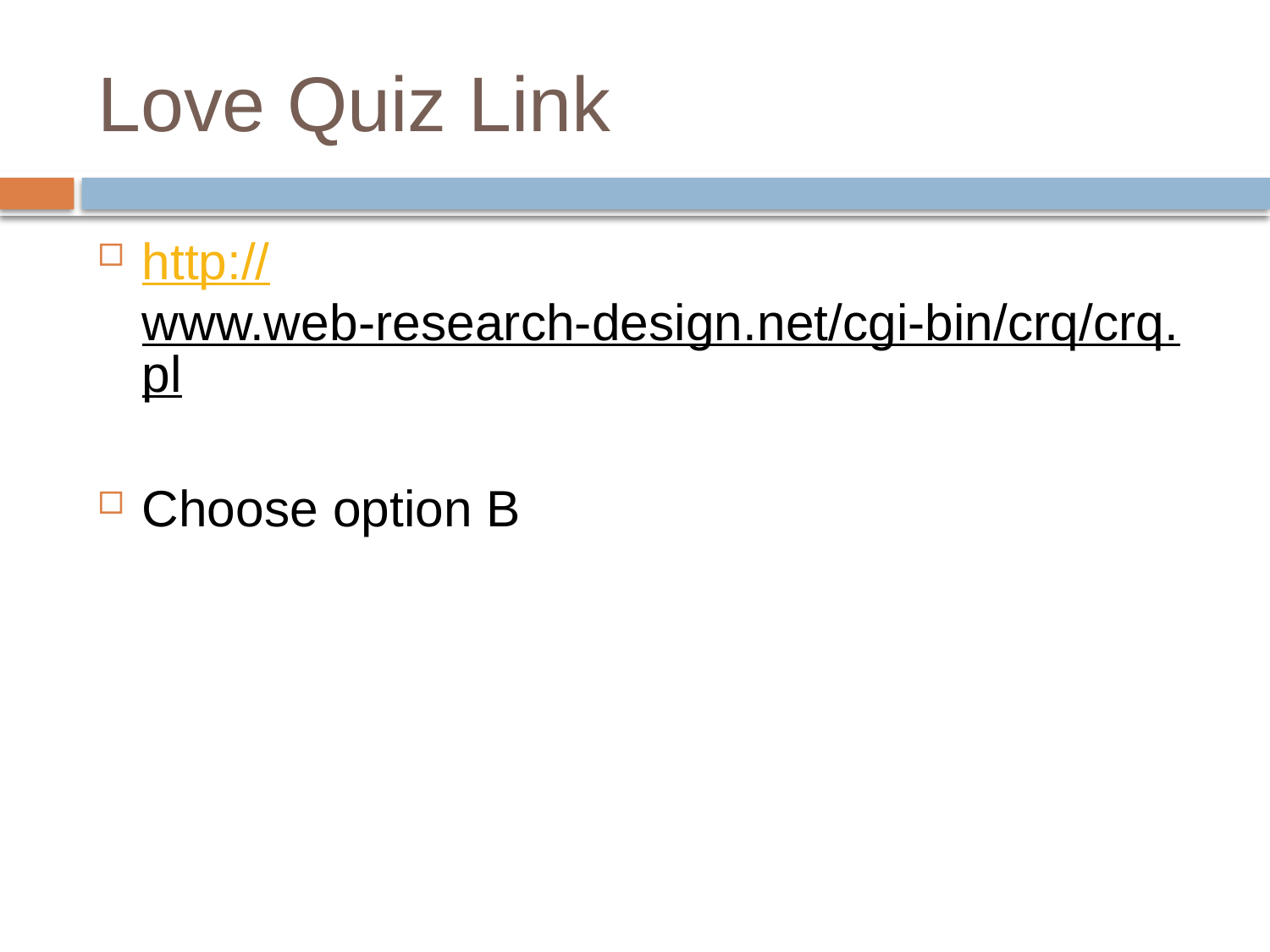

# Love Quiz Link
http://www.web-research-design.net/cgi-bin/crq/crq.pl
Choose option B